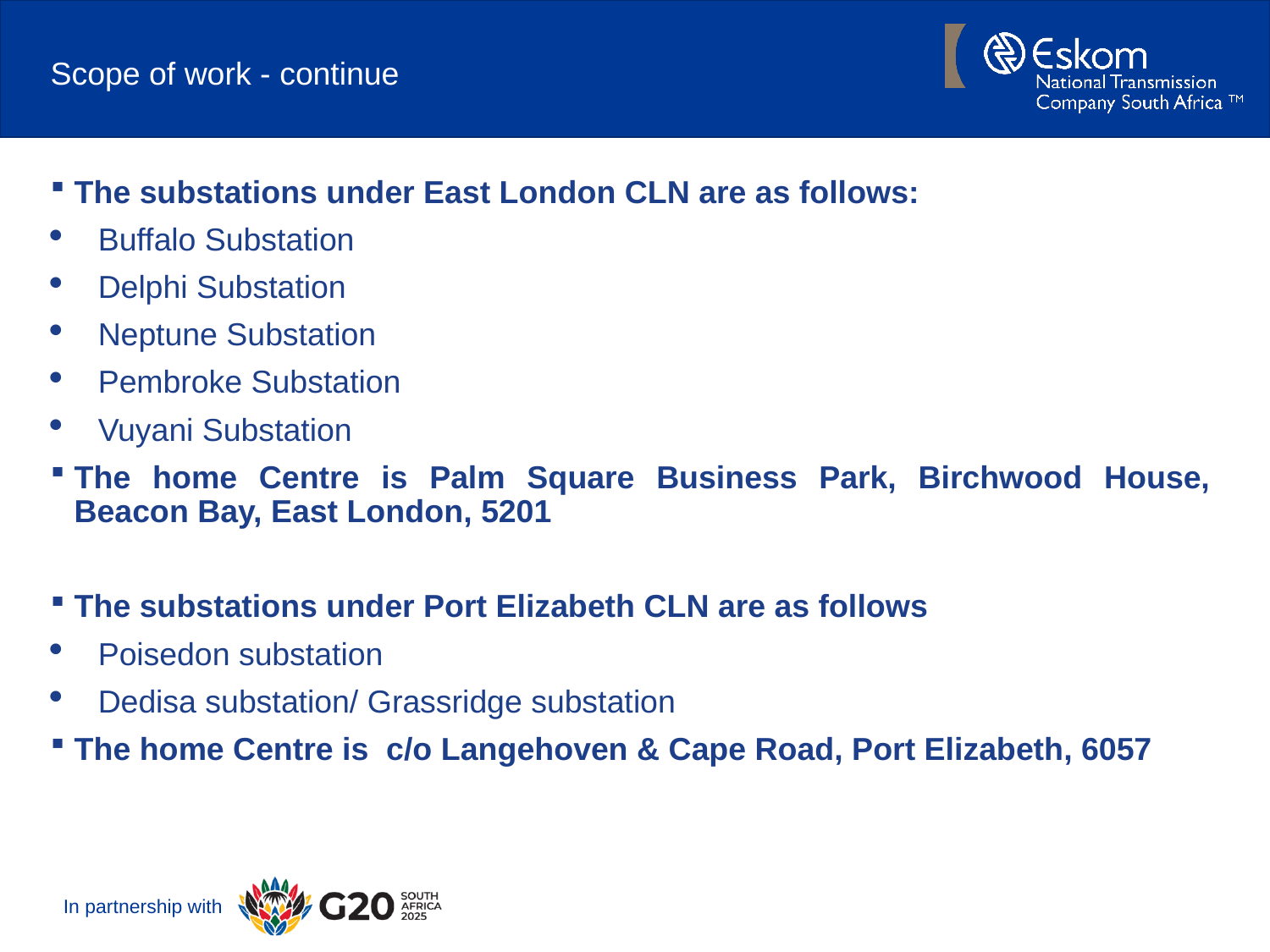

# Scope of work - continue
The substations under East London CLN are as follows:
Buffalo Substation
Delphi Substation
Neptune Substation
Pembroke Substation
Vuyani Substation
The home Centre is Palm Square Business Park, Birchwood House, Beacon Bay, East London, 5201

The substations under Port Elizabeth CLN are as follows
Poisedon substation
Dedisa substation/ Grassridge substation
The home Centre is  c/o Langehoven & Cape Road, Port Elizabeth, 6057